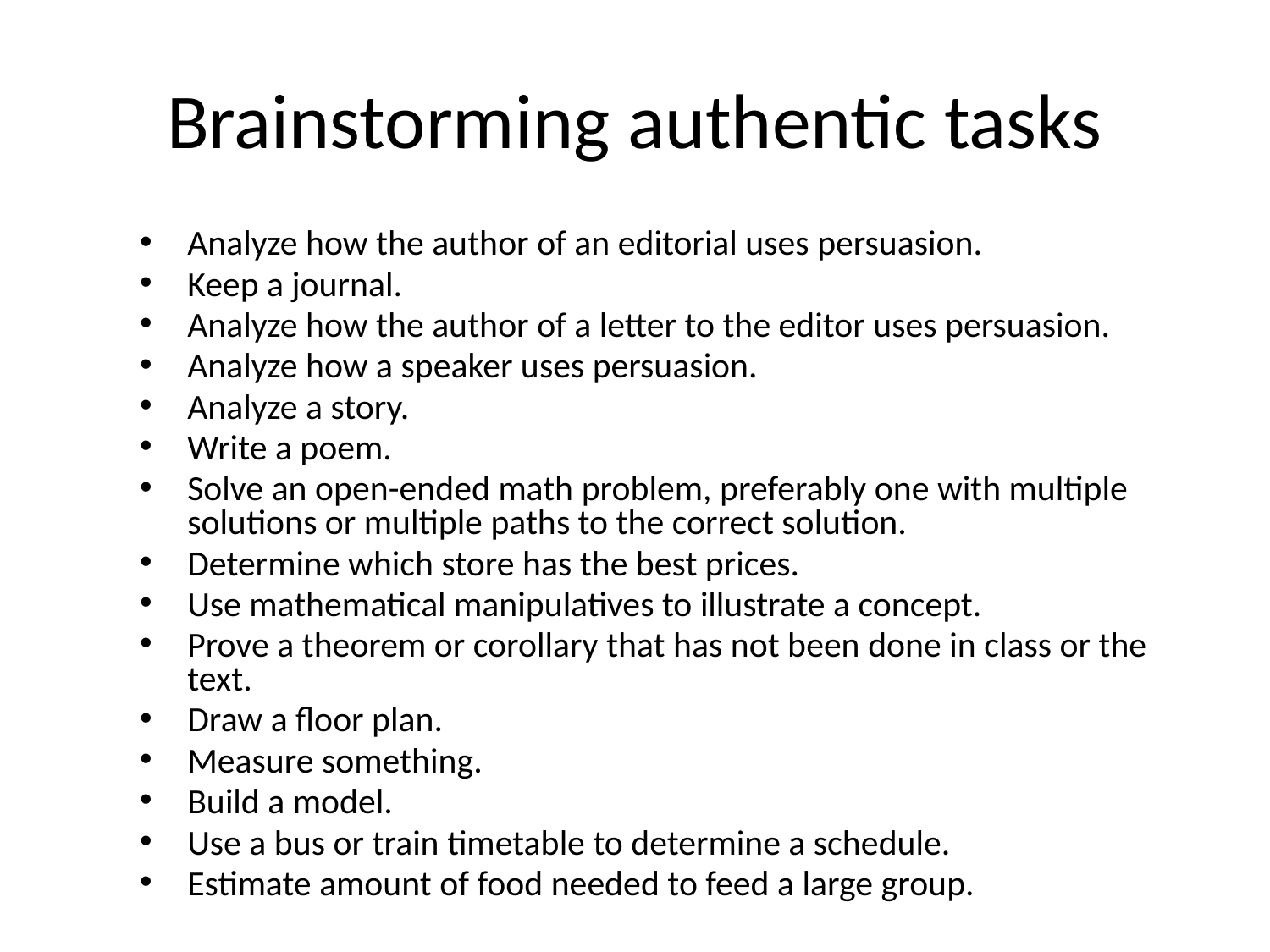

# Brainstorming authentic tasks
Analyze how the author of an editorial uses persuasion.
Keep a journal.
Analyze how the author of a letter to the editor uses persuasion.
Analyze how a speaker uses persuasion.
Analyze a story.
Write a poem.
Solve an open-ended math problem, preferably one with multiple solutions or multiple paths to the correct solution.
Determine which store has the best prices.
Use mathematical manipulatives to illustrate a concept.
Prove a theorem or corollary that has not been done in class or the text.
Draw a floor plan.
Measure something.
Build a model.
Use a bus or train timetable to determine a schedule.
Estimate amount of food needed to feed a large group.